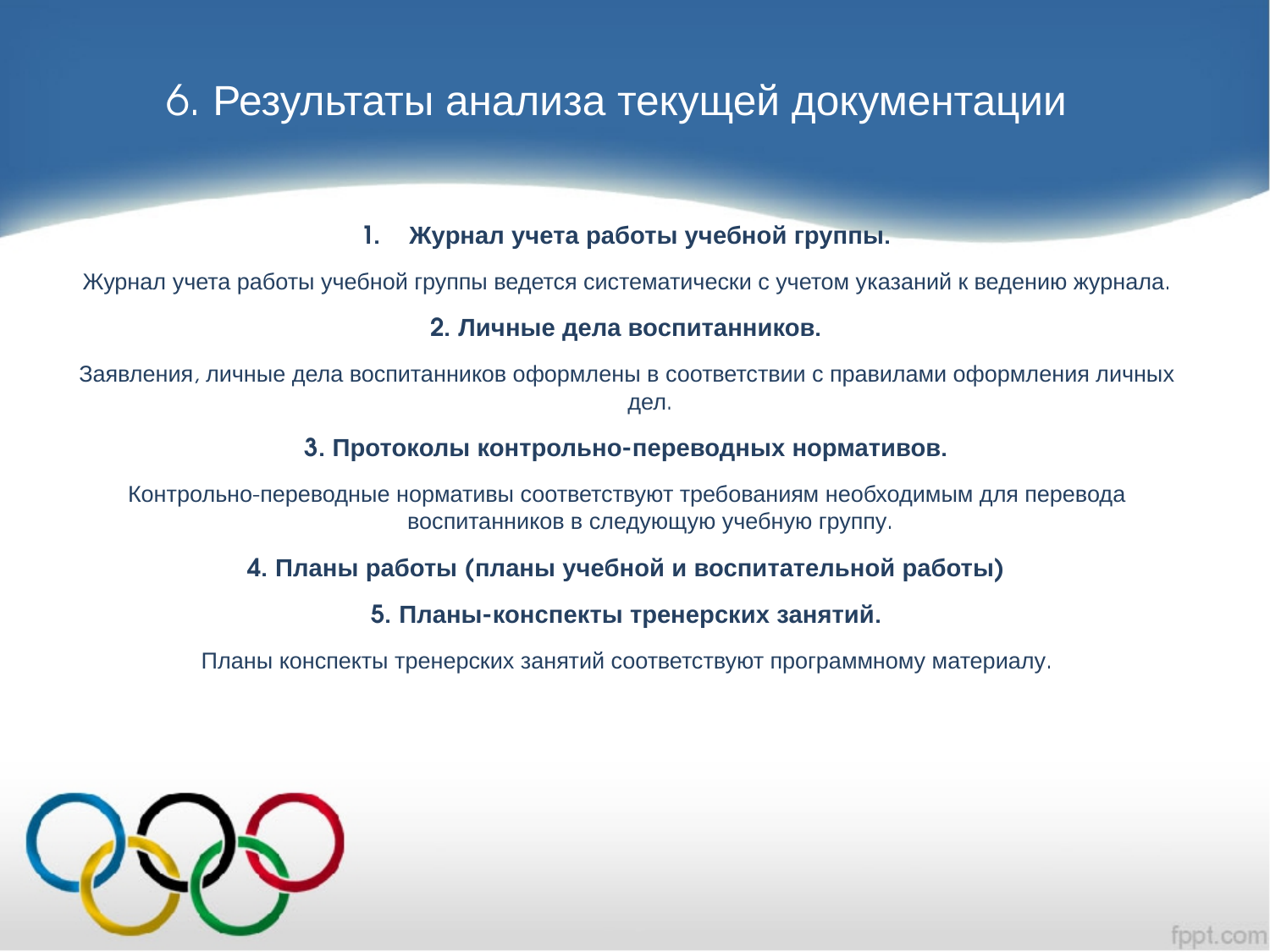

# 6. Результаты анализа текущей документации

Журнал учета работы учебной группы.
Журнал учета работы учебной группы ведется систематически с учетом указаний к ведению журнала.
2. Личные дела воспитанников.
Заявления, личные дела воспитанников оформлены в соответствии с правилами оформления личных дел.
3. Протоколы контрольно-переводных нормативов.
Контрольно-переводные нормативы соответствуют требованиям необходимым для перевода воспитанников в следующую учебную группу.
4. Планы работы (планы учебной и воспитательной работы)
5. Планы-конспекты тренерских занятий.
Планы конспекты тренерских занятий соответствуют программному материалу.